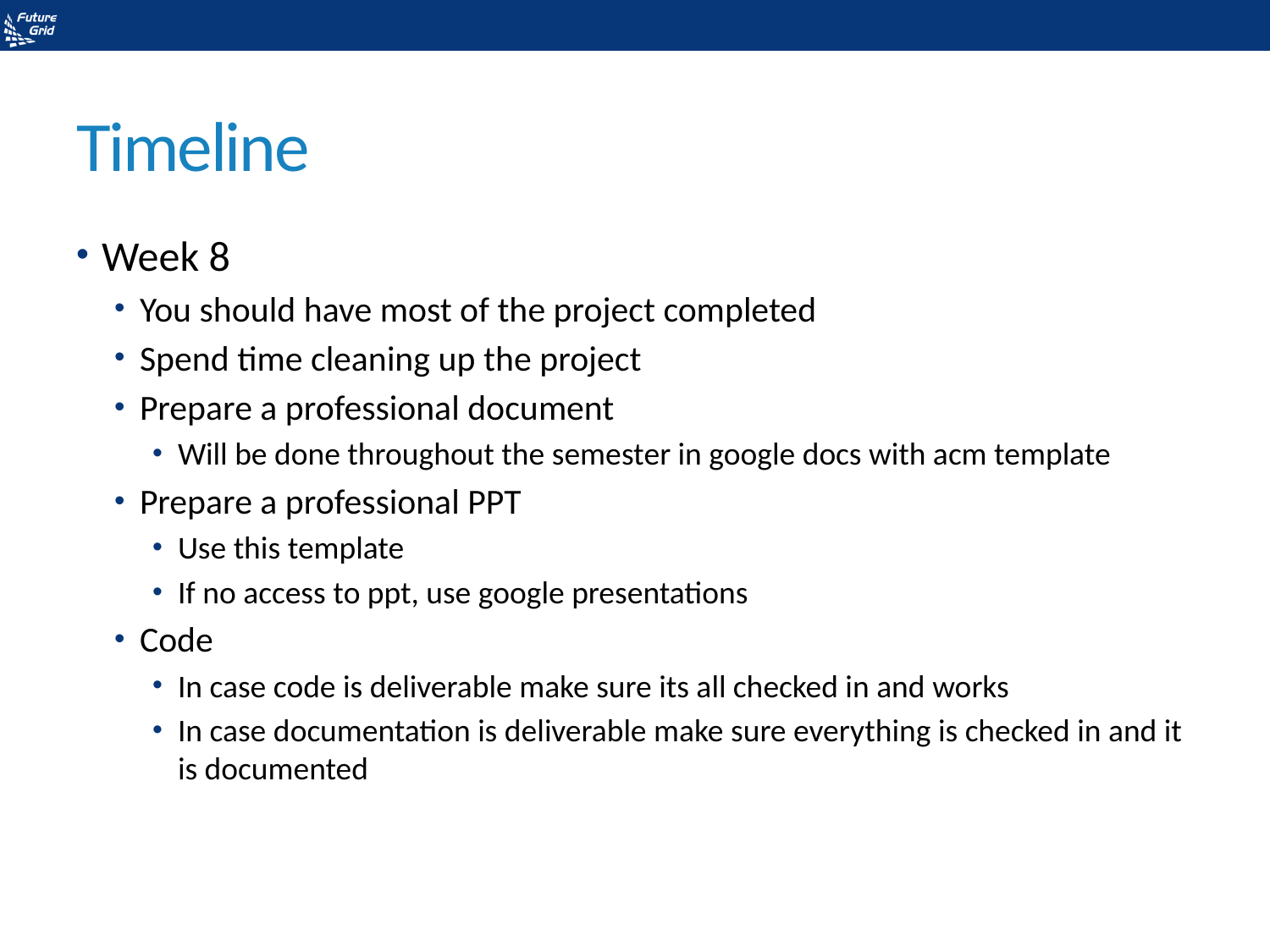

# Timeline
Week 8
You should have most of the project completed
Spend time cleaning up the project
Prepare a professional document
Will be done throughout the semester in google docs with acm template
Prepare a professional PPT
Use this template
If no access to ppt, use google presentations
Code
In case code is deliverable make sure its all checked in and works
In case documentation is deliverable make sure everything is checked in and it is documented